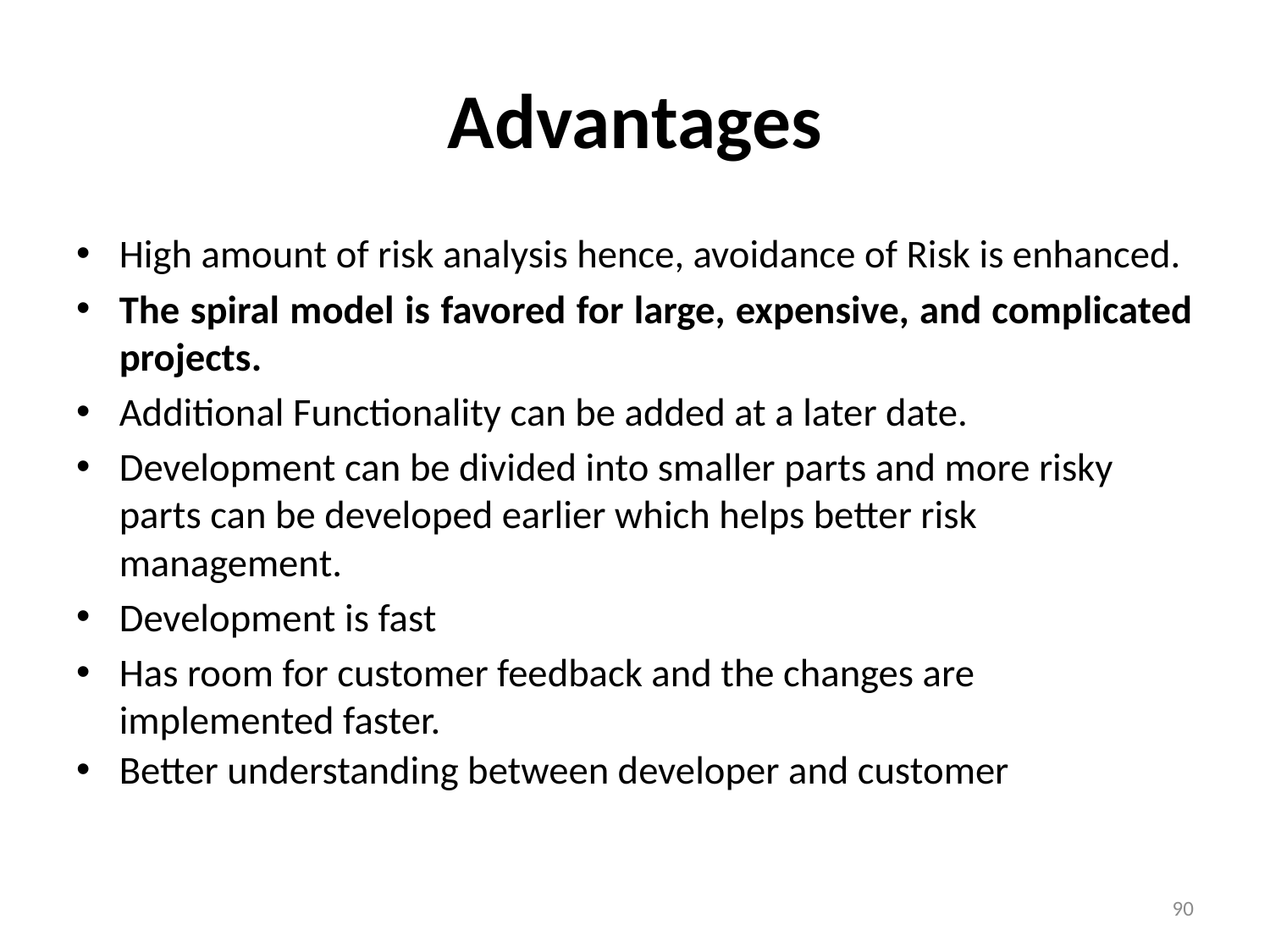

# Advantages
High amount of risk analysis hence, avoidance of Risk is enhanced.
The spiral model is favored for large, expensive, and complicated projects.
Additional Functionality can be added at a later date.
Development can be divided into smaller parts and more risky parts can be developed earlier which helps better risk management.
Development is fast
Has room for customer feedback and the changes are implemented faster.
Better understanding between developer and customer

90